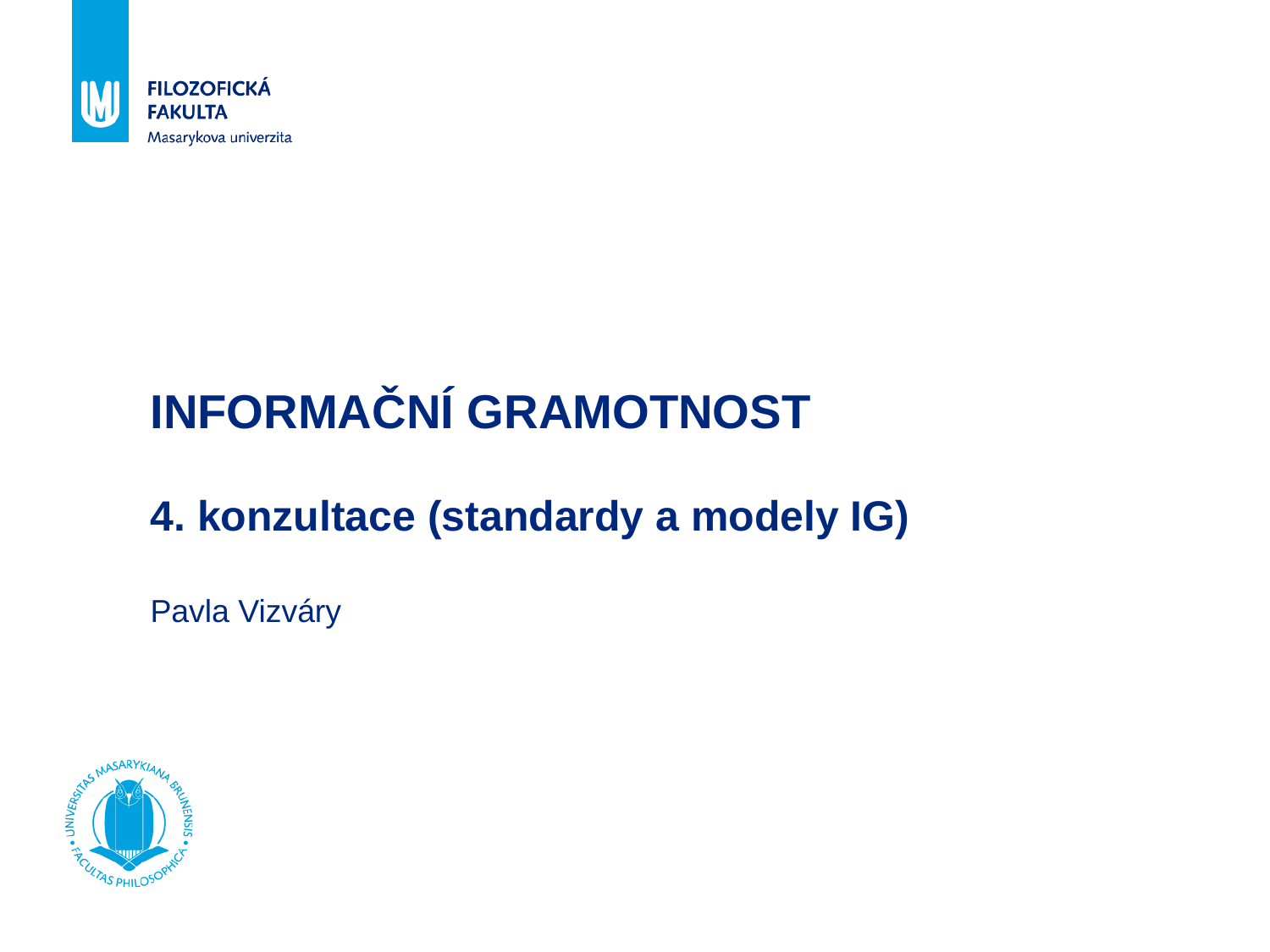

# INFORMAČNÍ GRAMOTNOST 4. konzultace (standardy a modely IG) Pavla Vizváry